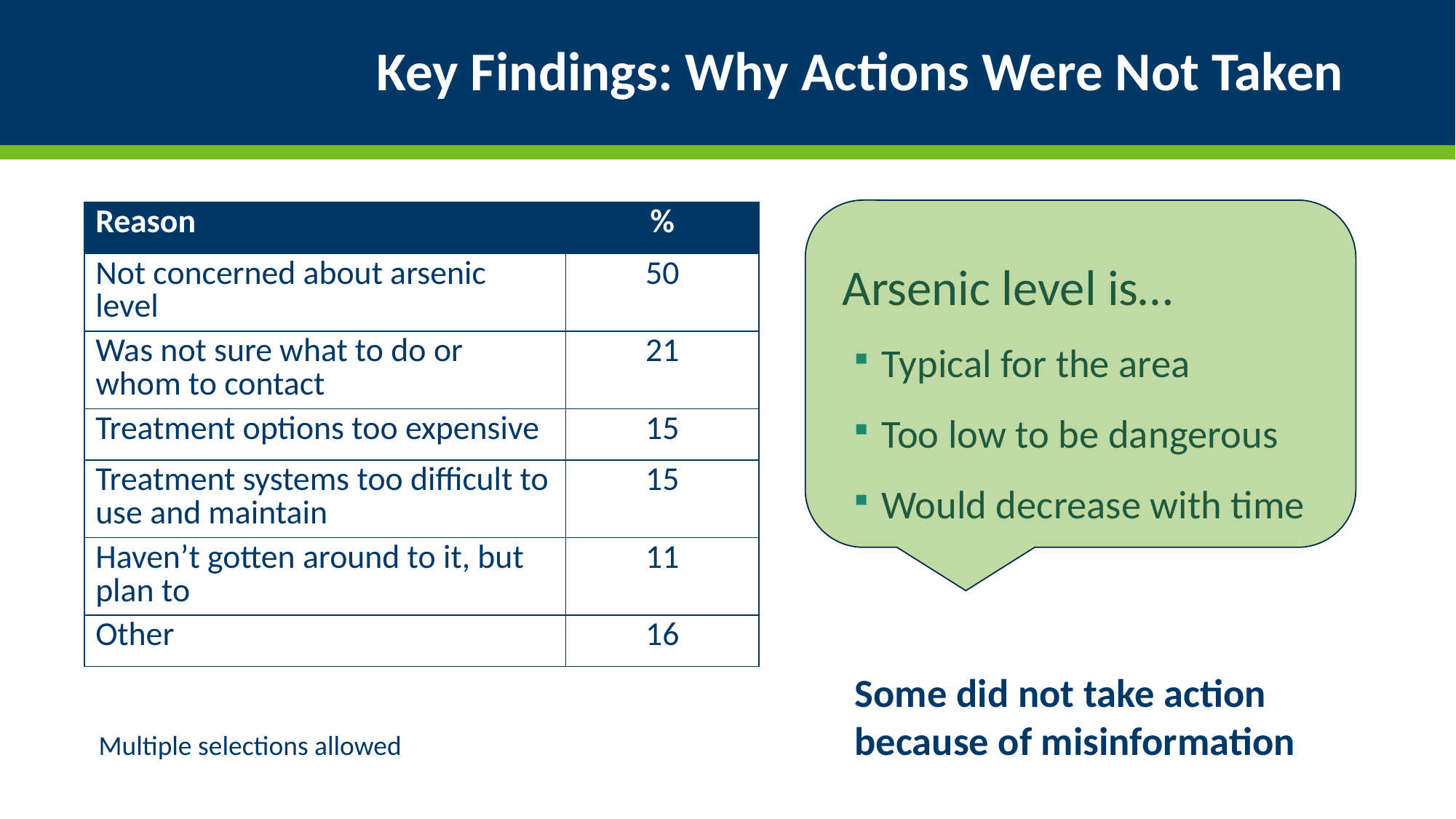

# Key Findings: Why Actions Were Not Taken

| Reason | % |
| --- | --- |
| Not concerned about arsenic level | 50 |
| Was not sure what to do or whom to contact | 21 |
| Treatment options too expensive | 15 |
| Treatment systems too difficult to use and maintain | 15 |
| Haven’t gotten around to it, but plan to | 11 |
| Other | 16 |
Arsenic level is…
Typical for the area
Too low to be dangerous
Would decrease with time

Some did not take action because of misinformation

Multiple selections allowed